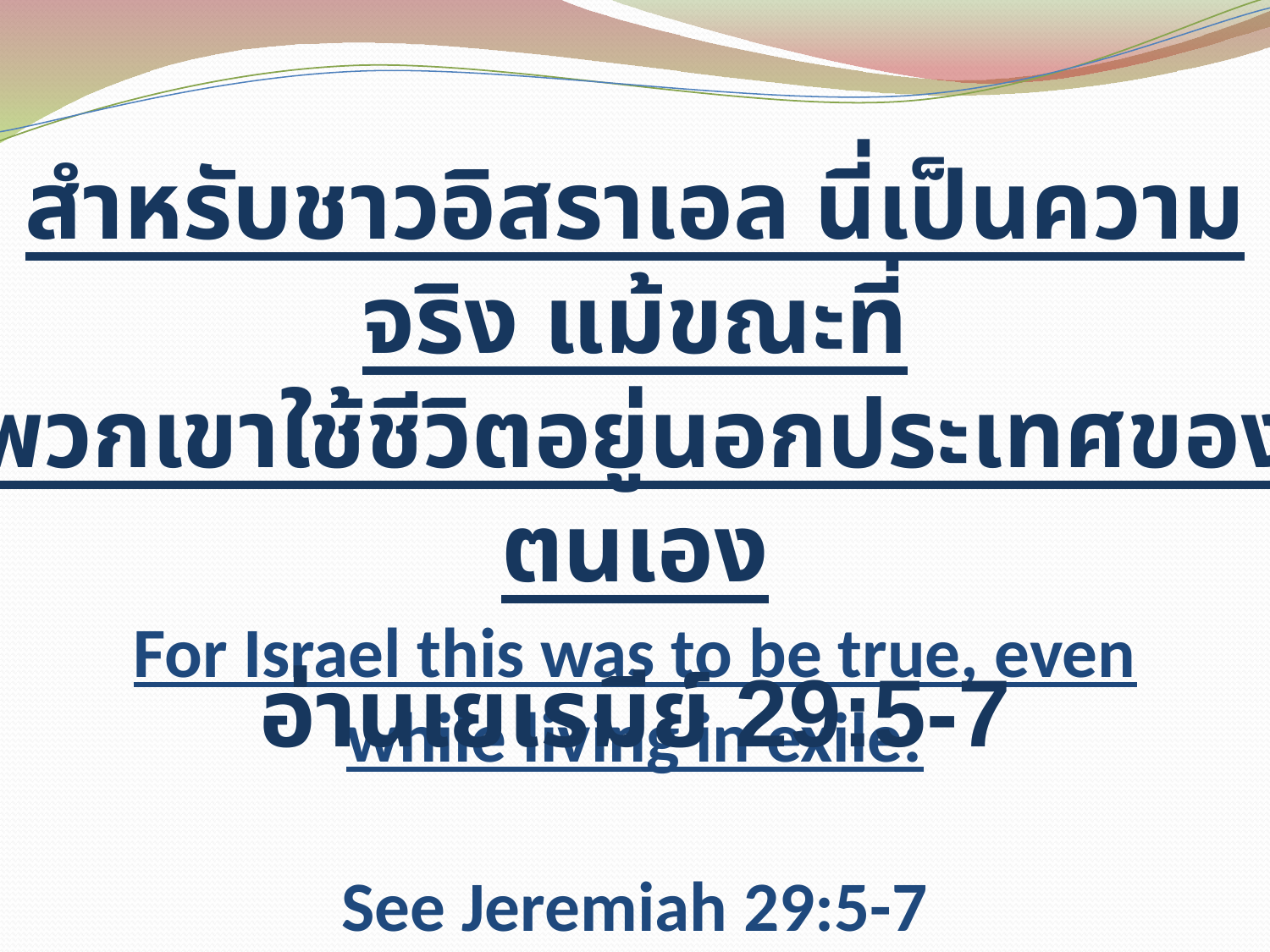

สำหรับชาวอิสราเอล นี่เป็นความจริง แม้ขณะที่
พวกเขาใช้ชีวิตอยู่นอกประเทศของตนเอง

อ่านเยเรมีย์ 29:5-7
# For Israel this was to be true, even while living in exile: See Jeremiah 29:5-7